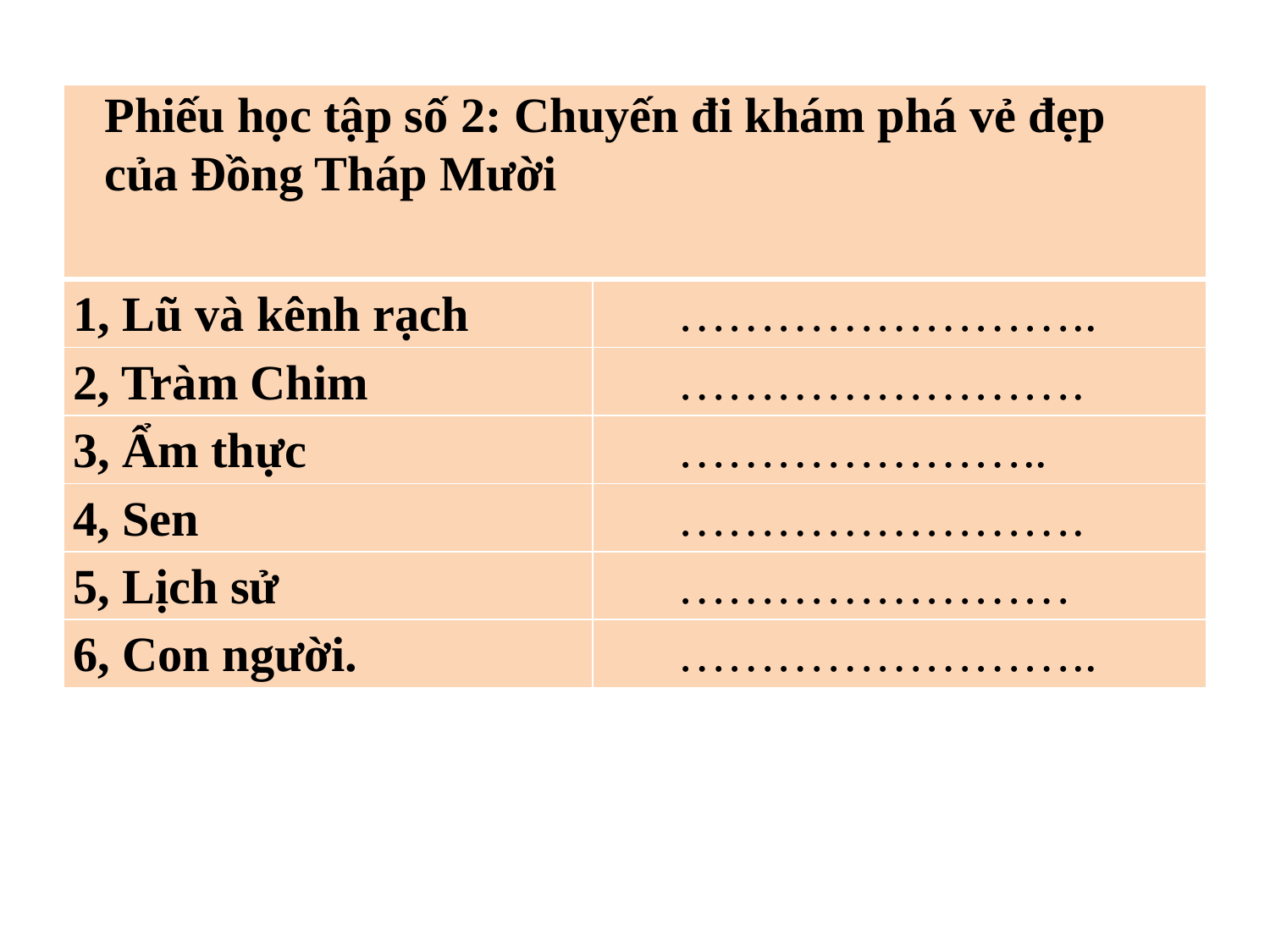

#
| Phiếu học tập số 2: Chuyến đi khám phá vẻ đẹp của Đồng Tháp Mười |  |
| --- | --- |
| 1, Lũ và kênh rạch | …………………….. |
| 2, Tràm Chim | ……………………. |
| 3, Ẩm thực | ………………….. |
| 4, Sen | ……………………. |
| 5, Lịch sử | …………………… |
| 6, Con người. | …………………….. |